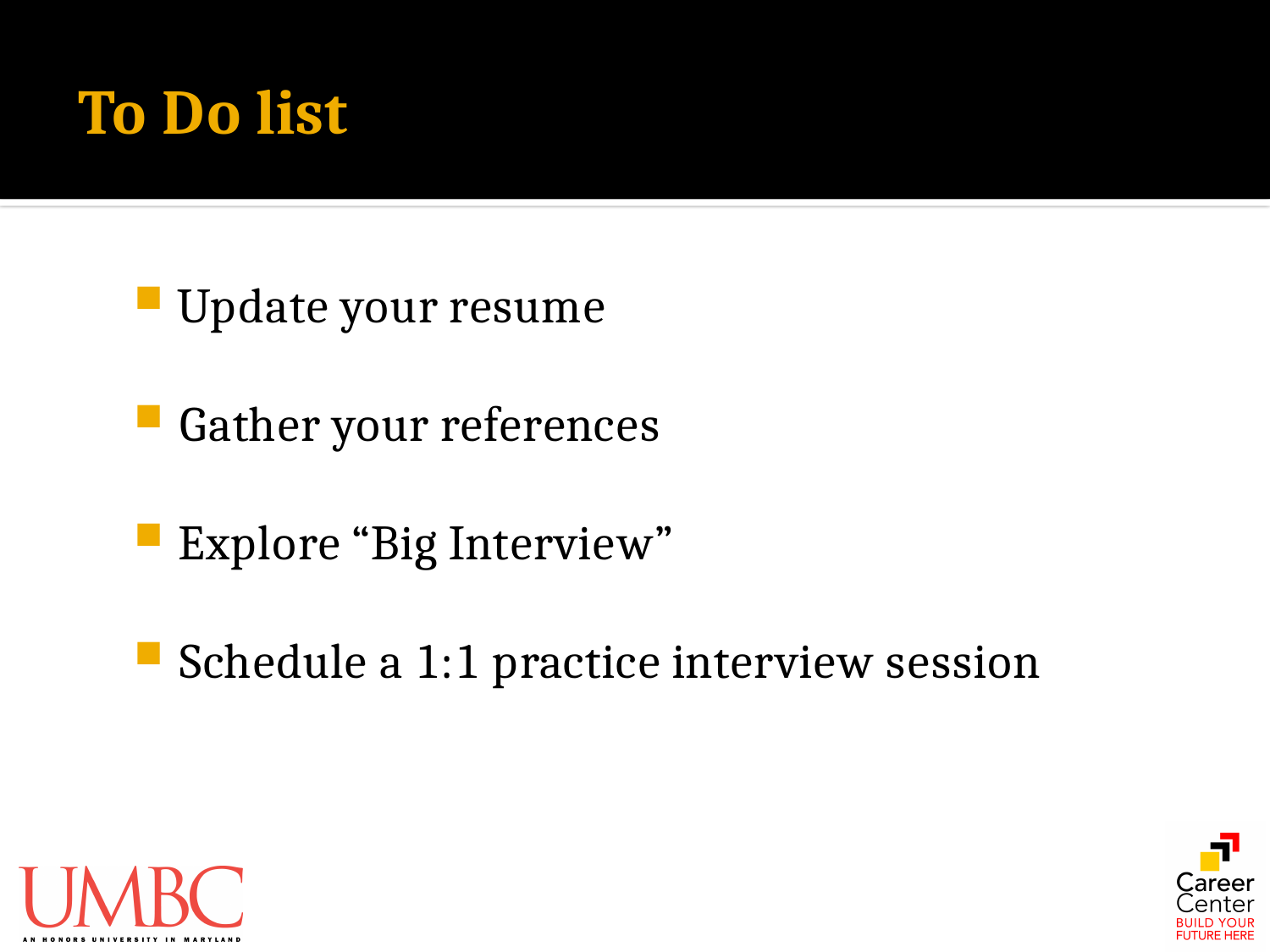

# To Do list
Update your resume

Gather your references

Explore “Big Interview”

Schedule a 1:1 practice interview session